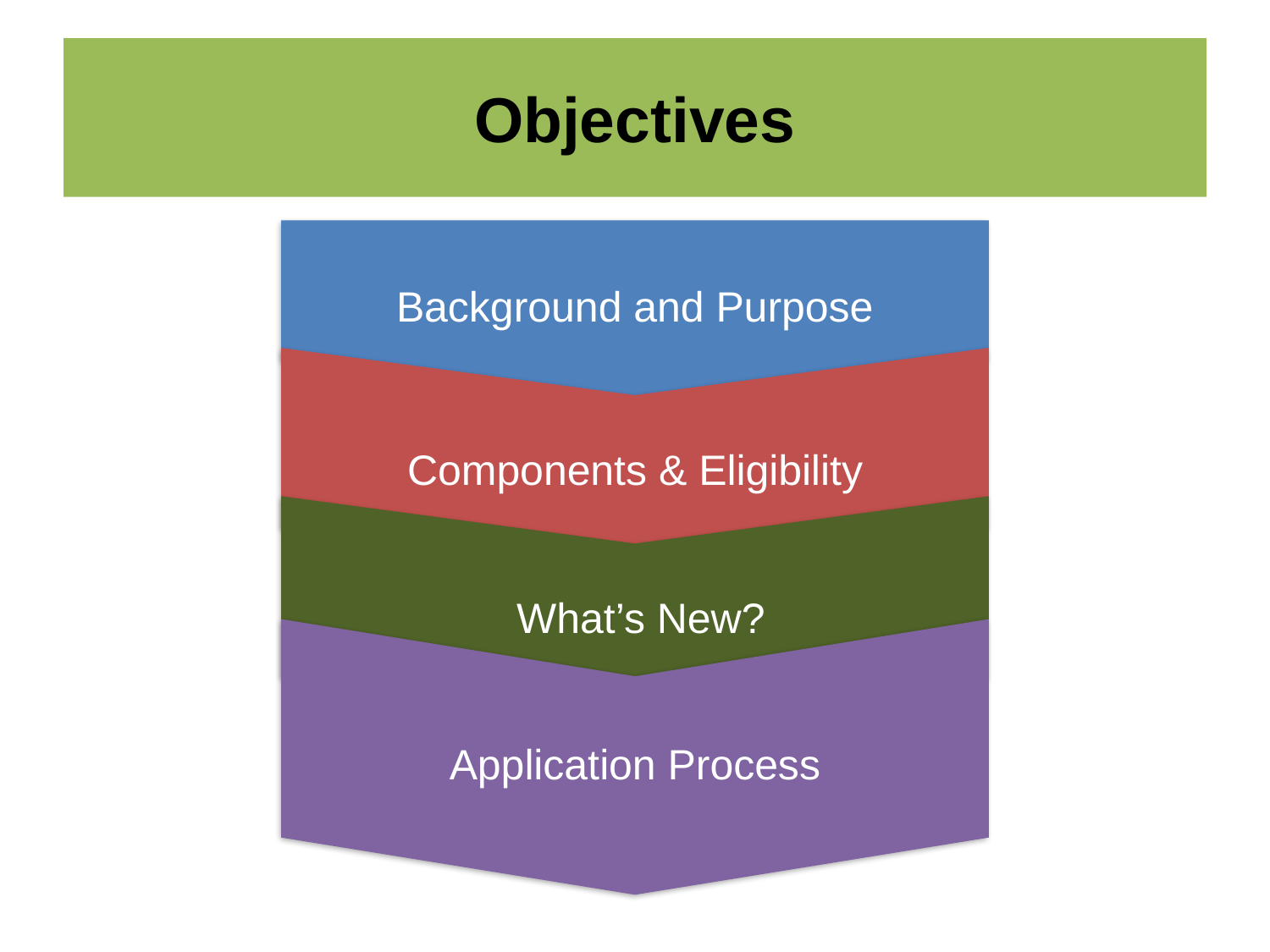

# Objectives
Background and Purpose
Components & Eligibility
 What’s New?
Application Process